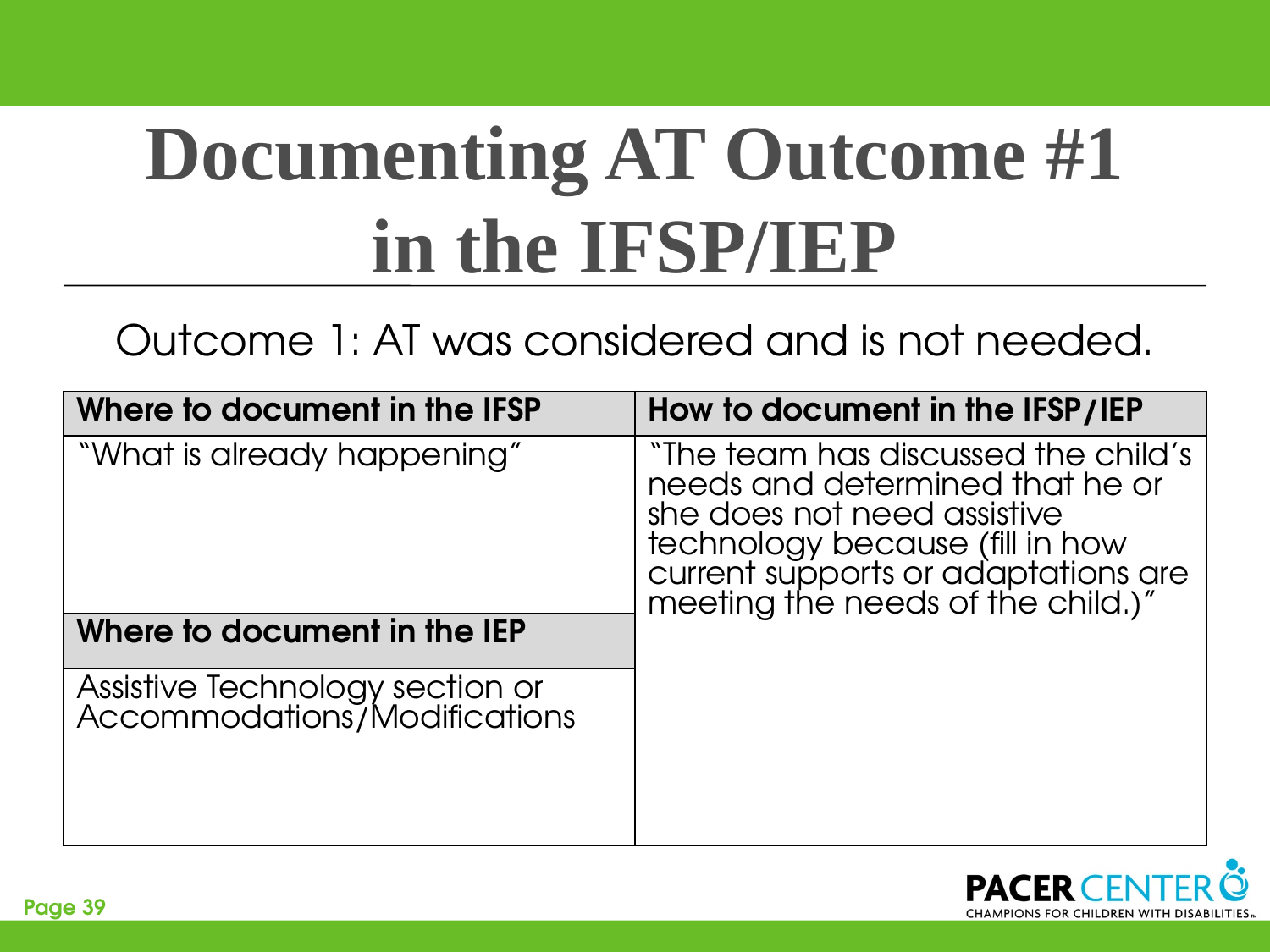

# Documenting AT Outcome #1 in the IFSP/IEP
Outcome 1: AT was considered and is not needed.
| Where to document in the IFSP | How to document in the IFSP/IEP |
| --- | --- |
| “What is already happening” | “The team has discussed the child’s needs and determined that he or she does not need assistive technology because (fill in how current supports or adaptations are meeting the needs of the child.)” |
| Where to document in the IEP |  |
| Assistive Technology section or Accommodations/Modifications |  |
Page 39